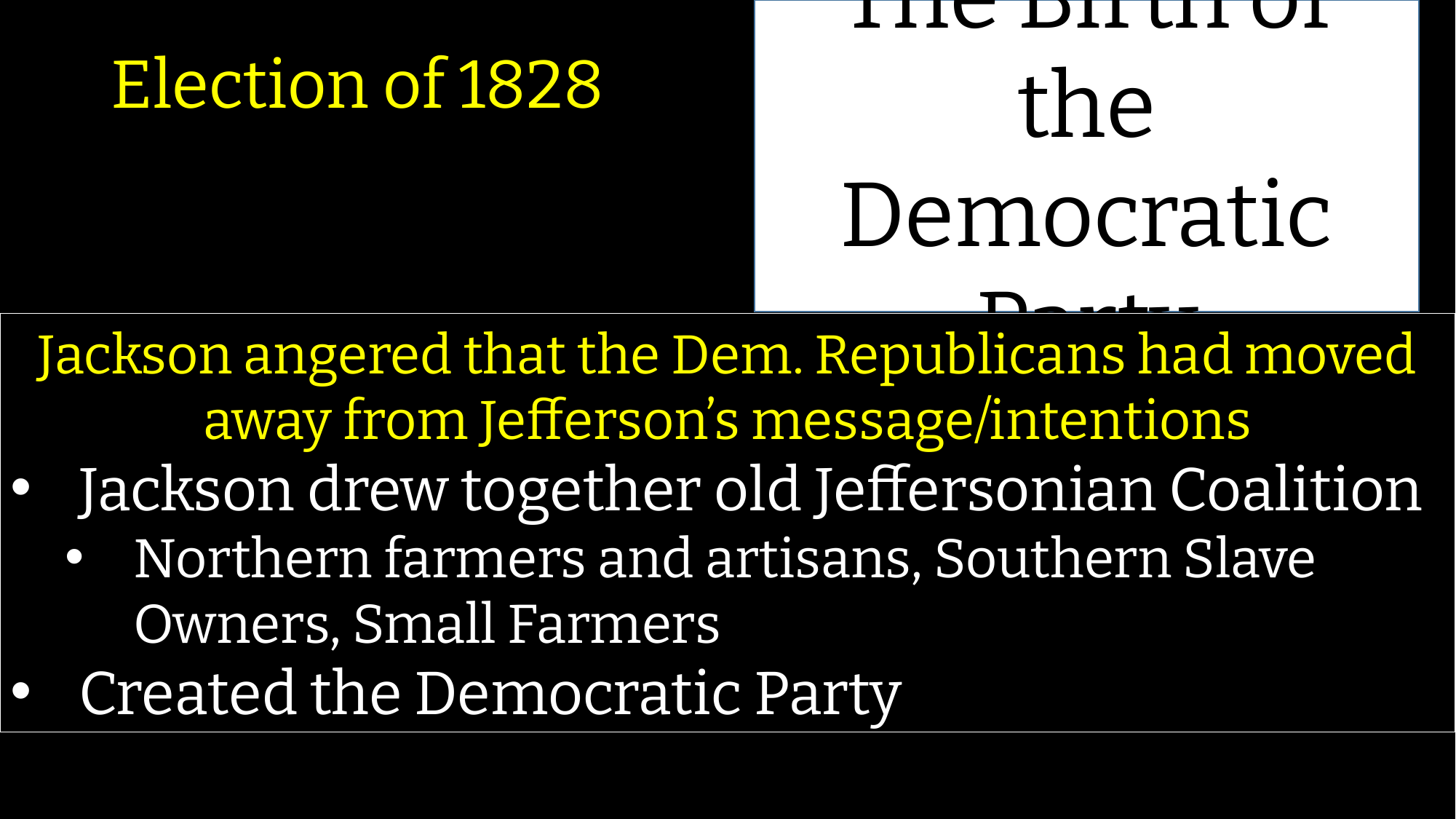

The Birth of the Democratic Party
# Election of 1828
Jackson angered that the Dem. Republicans had moved away from Jefferson’s message/intentions
Jackson drew together old Jeffersonian Coalition
Northern farmers and artisans, Southern Slave Owners, Small Farmers
Created the Democratic Party